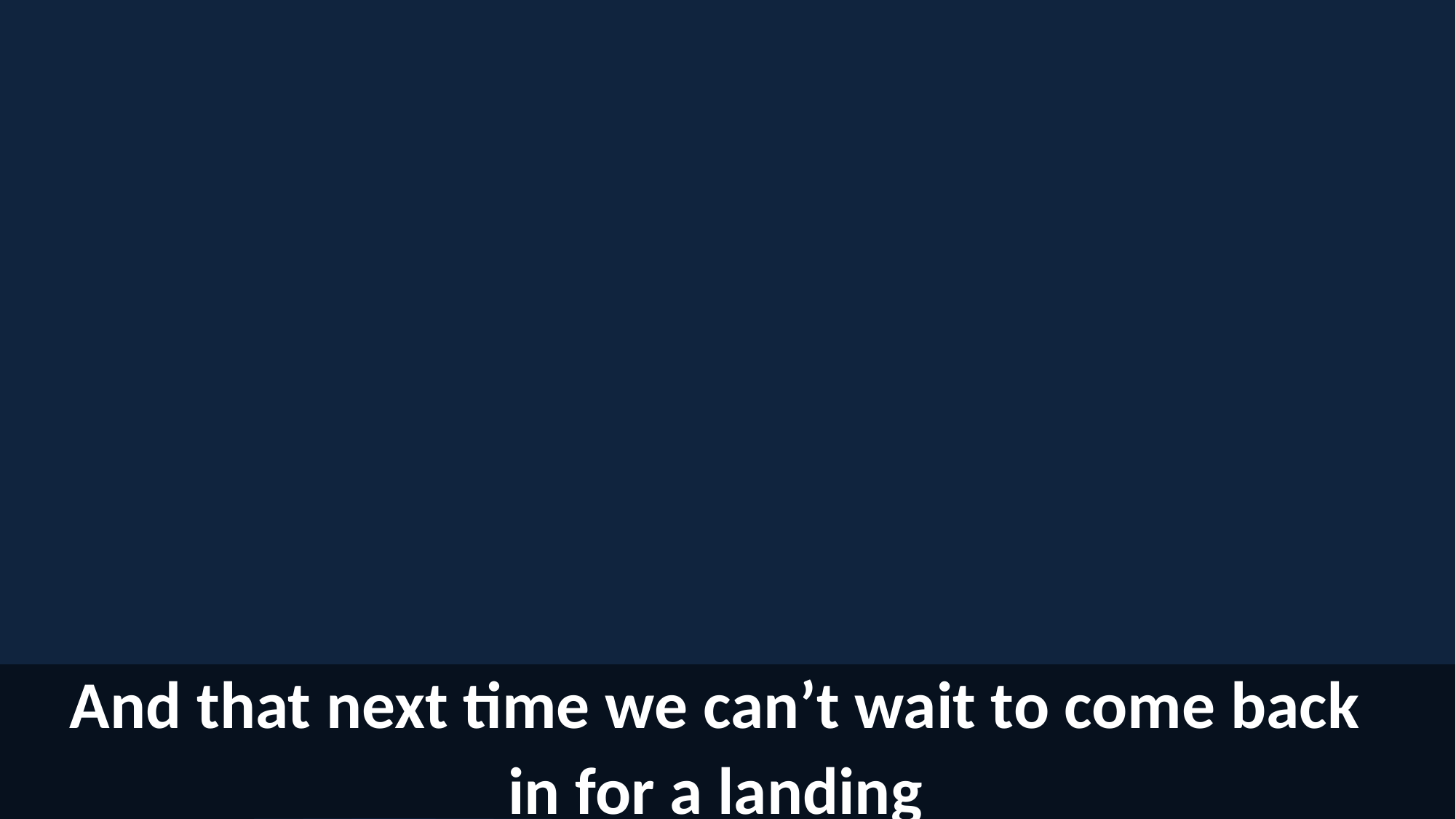

And that next time we can’t wait to come back
in for a landing